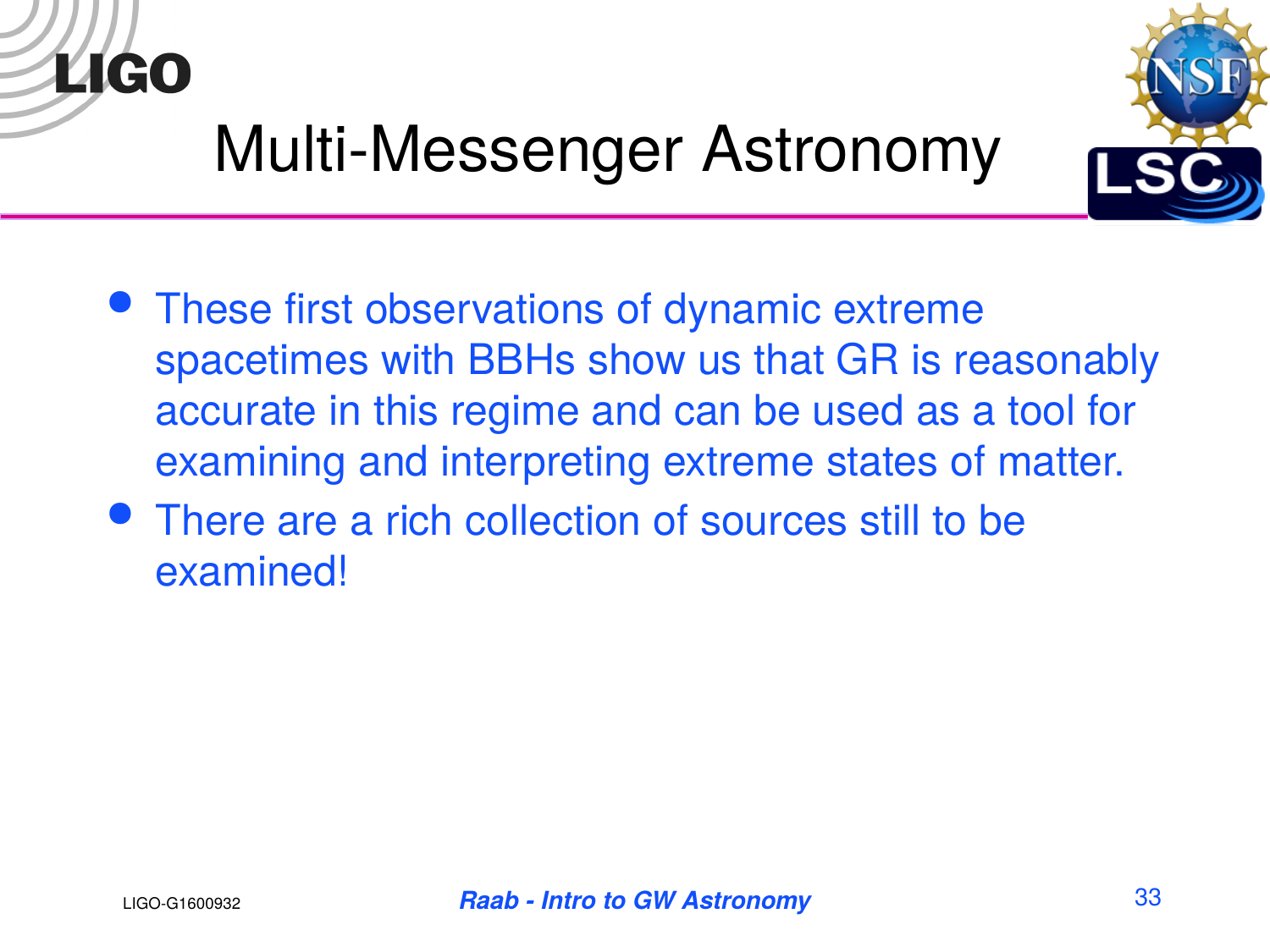

# Multi-Messenger Astronomy
These first observations of dynamic extreme spacetimes with BBHs show us that GR is reasonably accurate in this regime and can be used as a tool for examining and interpreting extreme states of matter.
There are a rich collection of sources still to be examined!

Raab - Intro to GW Astronomy
33